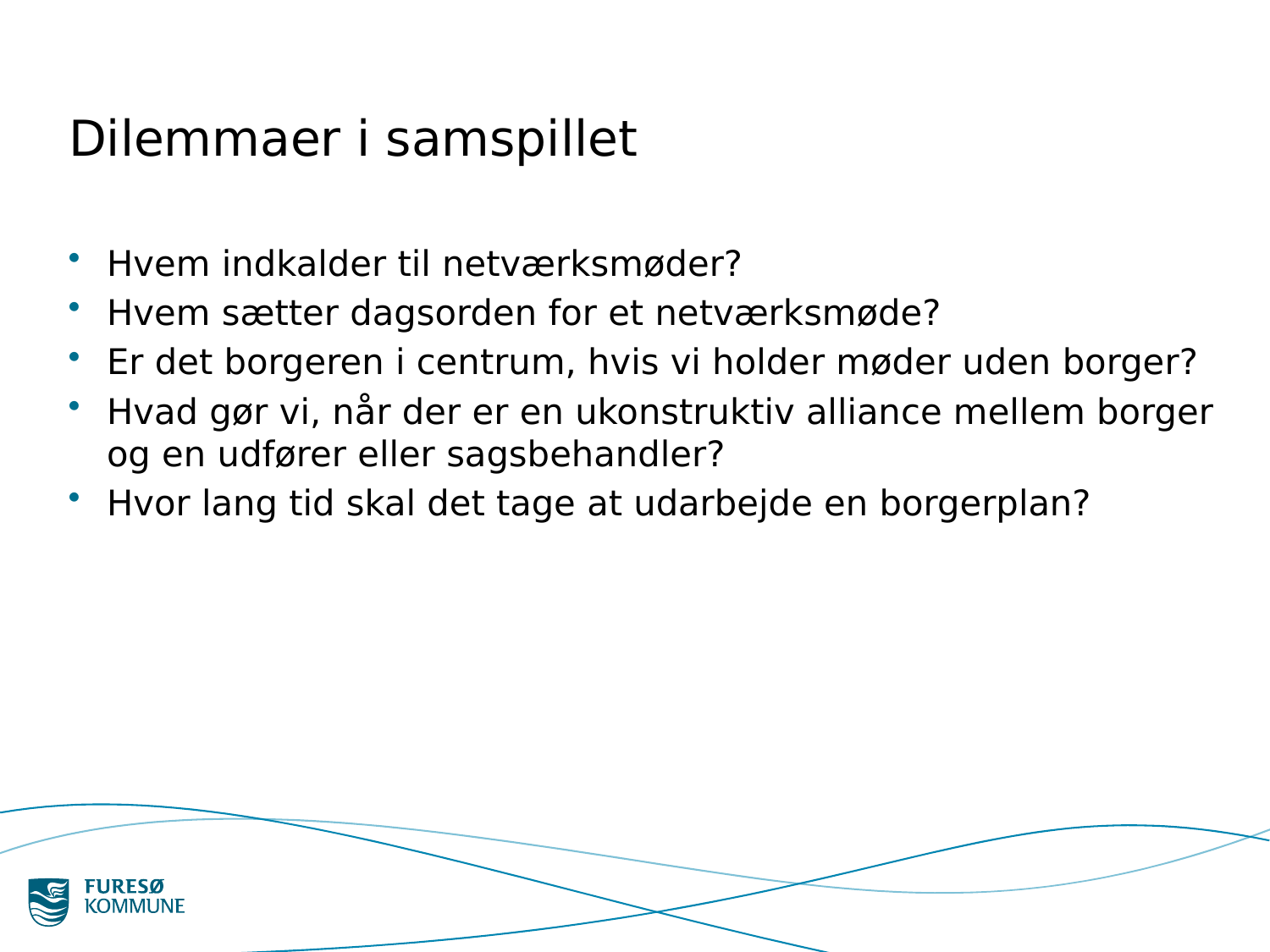

# Dilemmaer i samspillet
Hvem indkalder til netværksmøder?
Hvem sætter dagsorden for et netværksmøde?
Er det borgeren i centrum, hvis vi holder møder uden borger?
Hvad gør vi, når der er en ukonstruktiv alliance mellem borger og en udfører eller sagsbehandler?
Hvor lang tid skal det tage at udarbejde en borgerplan?